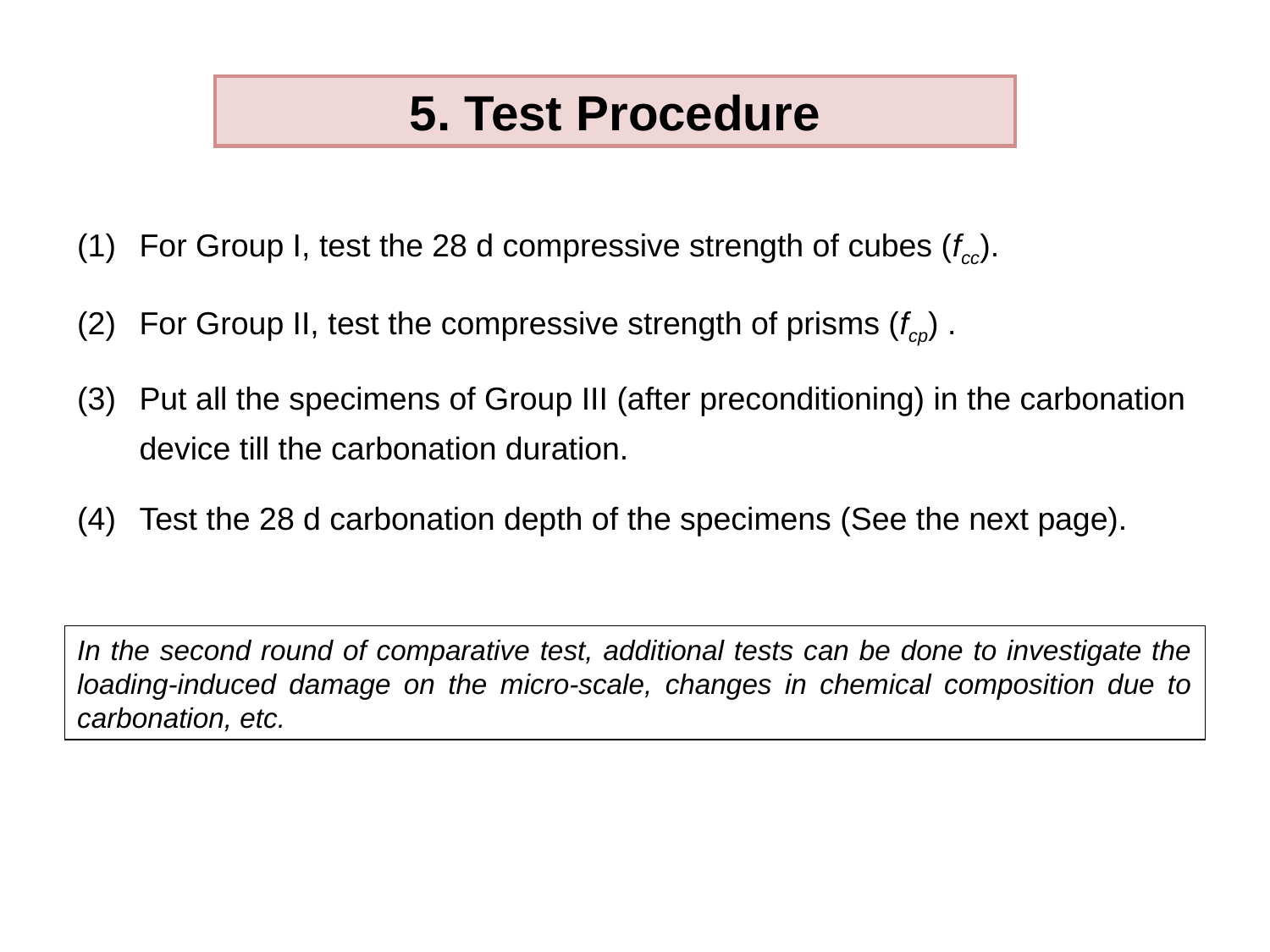

5. Test Procedure
For Group I, test the 28 d compressive strength of cubes (fcc).
For Group II, test the compressive strength of prisms (fcp) .
Put all the specimens of Group III (after preconditioning) in the carbonation device till the carbonation duration.
Test the 28 d carbonation depth of the specimens (See the next page).
In the second round of comparative test, additional tests can be done to investigate the loading-induced damage on the micro-scale, changes in chemical composition due to carbonation, etc.